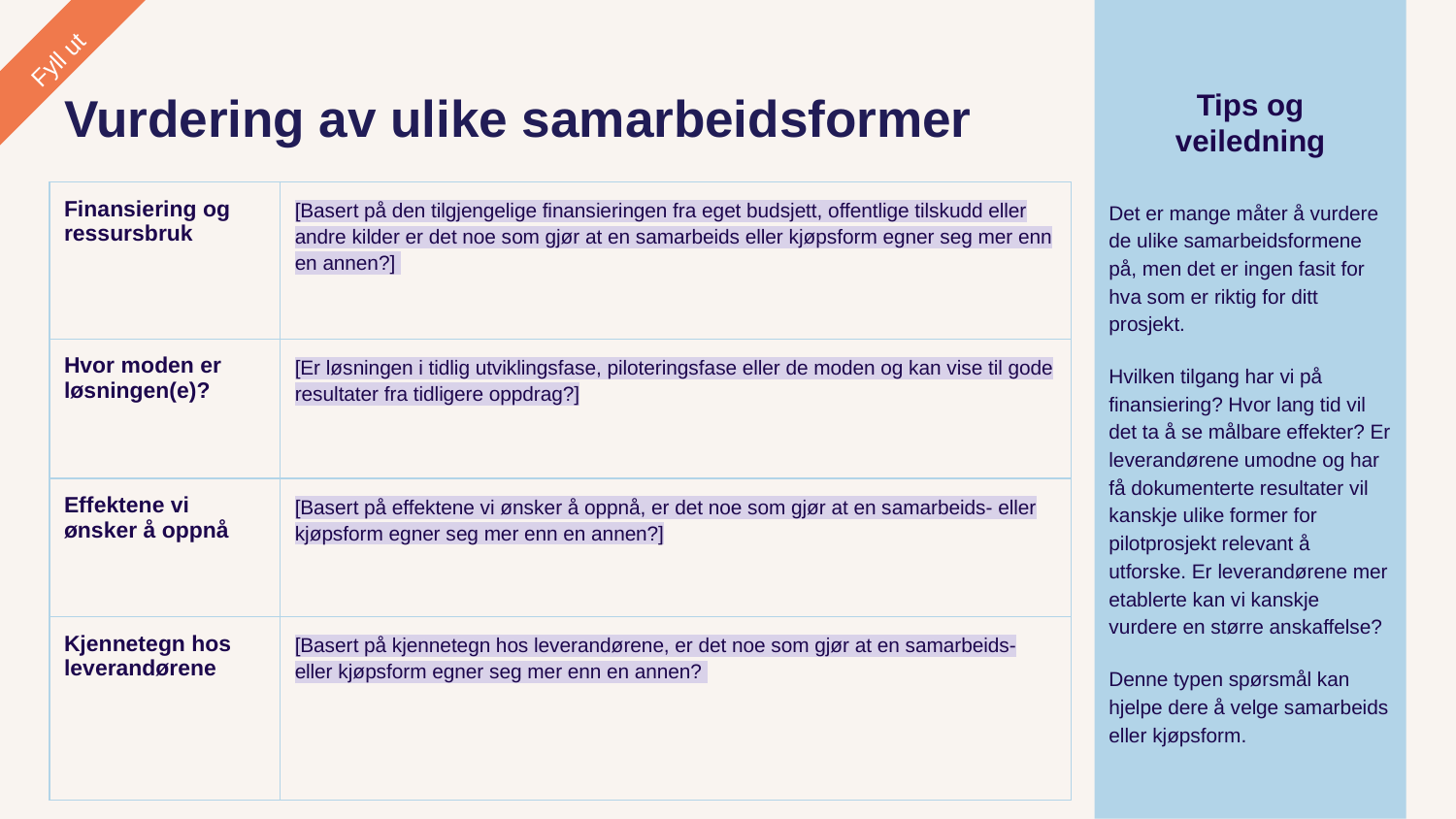

Fyll ut
Vurdering av ulike samarbeidsformer
Tips og veiledning
| Finansiering og ressursbruk | [Basert på den tilgjengelige finansieringen fra eget budsjett, offentlige tilskudd eller andre kilder er det noe som gjør at en samarbeids eller kjøpsform egner seg mer enn en annen?] |
| --- | --- |
| Hvor moden er løsningen(e)? | [Er løsningen i tidlig utviklingsfase, piloteringsfase eller de moden og kan vise til gode resultater fra tidligere oppdrag?] |
| Effektene vi ønsker å oppnå | [Basert på effektene vi ønsker å oppnå, er det noe som gjør at en samarbeids- eller kjøpsform egner seg mer enn en annen?] |
| Kjennetegn hos leverandørene | [Basert på kjennetegn hos leverandørene, er det noe som gjør at en samarbeids- eller kjøpsform egner seg mer enn en annen? |
Det er mange måter å vurdere de ulike samarbeidsformene på, men det er ingen fasit for hva som er riktig for ditt prosjekt.
Hvilken tilgang har vi på finansiering? Hvor lang tid vil det ta å se målbare effekter? Er leverandørene umodne og har få dokumenterte resultater vil kanskje ulike former for pilotprosjekt relevant å utforske. Er leverandørene mer etablerte kan vi kanskje vurdere en større anskaffelse?
Denne typen spørsmål kan hjelpe dere å velge samarbeids eller kjøpsform.